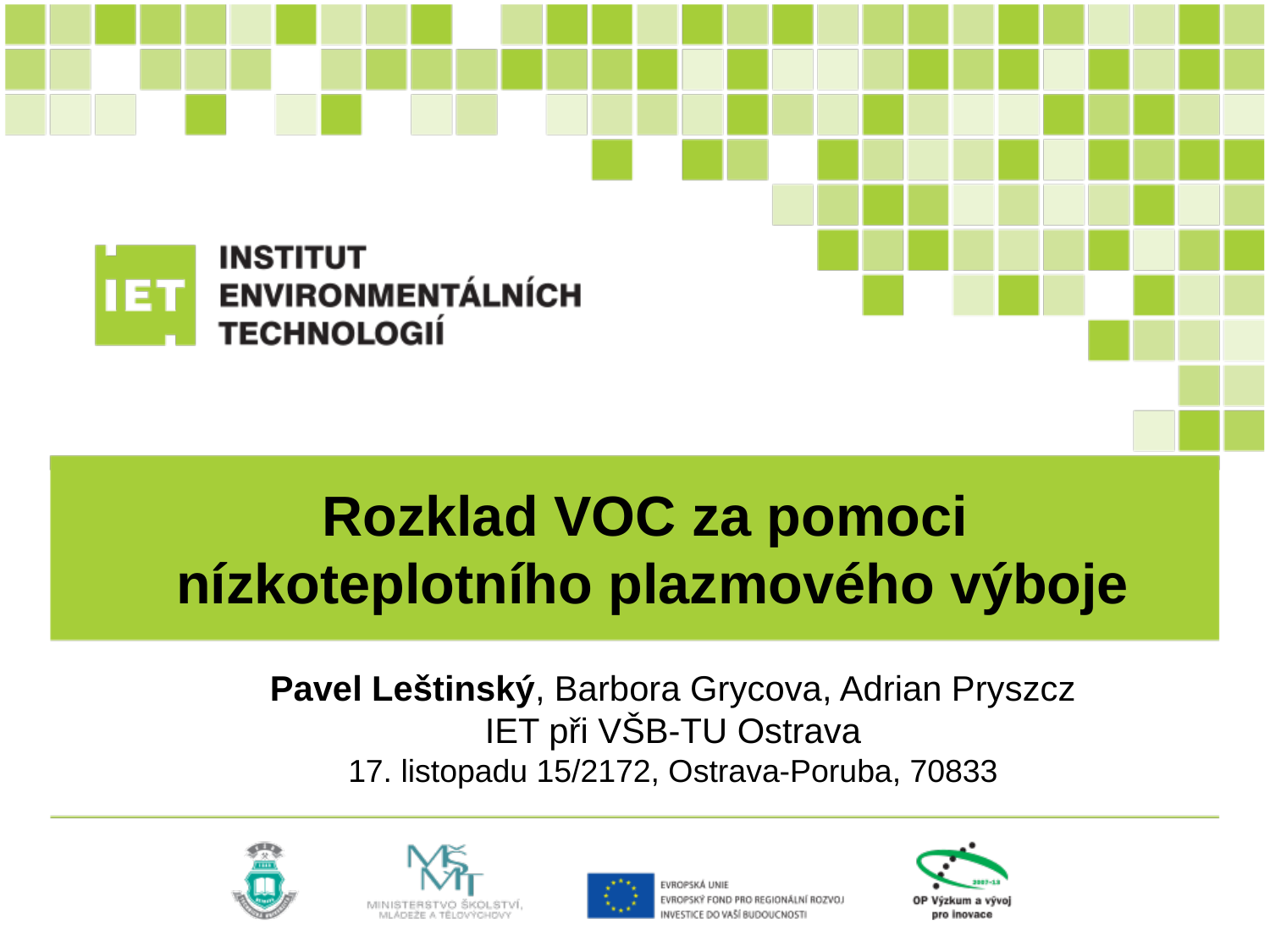

#
Rozklad VOC za pomoci
nízkoteplotního plazmového výboje
Pavel Leštinský, Barbora Grycova, Adrian Pryszcz
IET při VŠB-TU Ostrava
17. listopadu 15/2172, Ostrava-Poruba, 70833